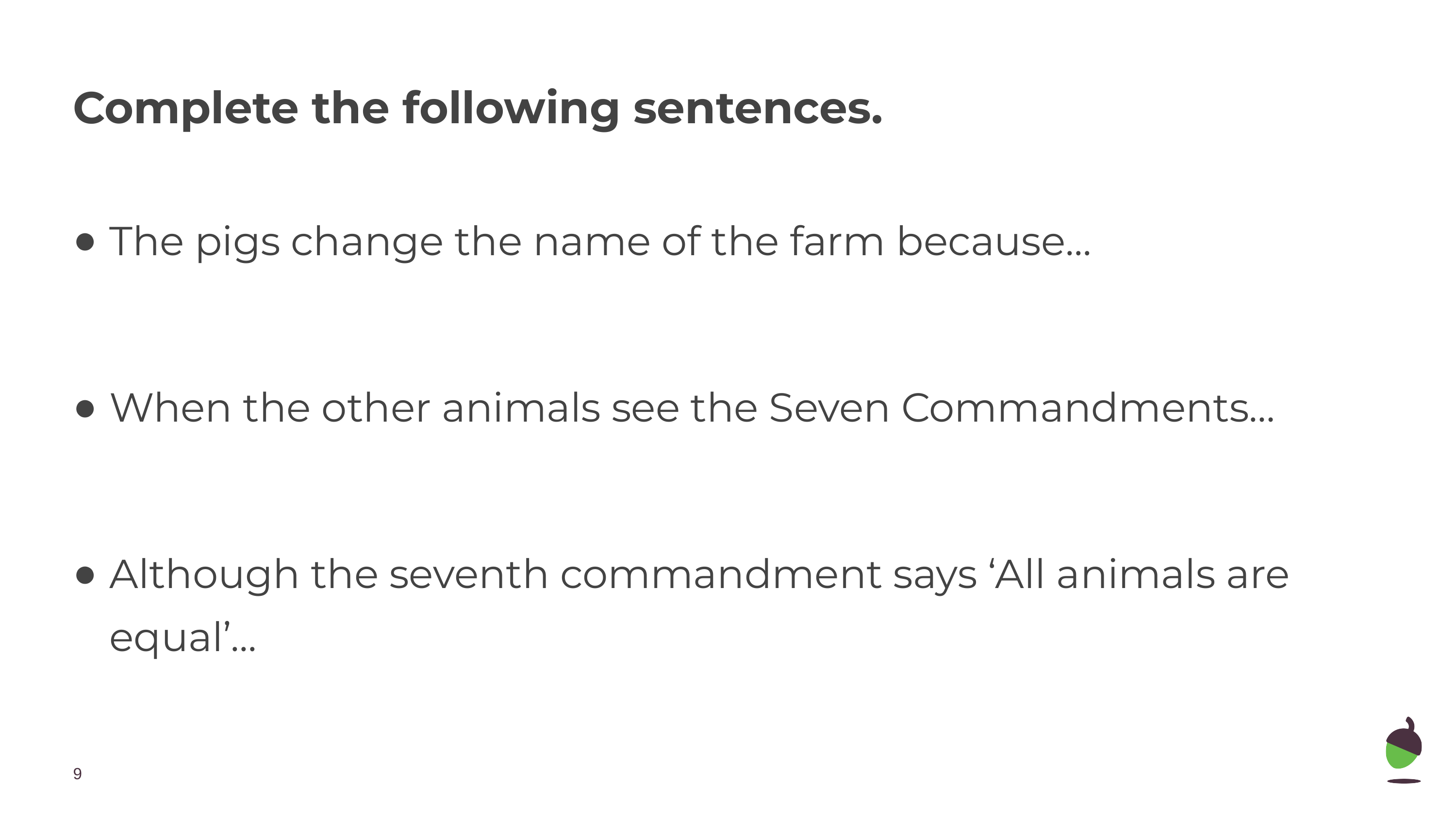

# Complete the following sentences.
The pigs change the name of the farm because...

When the other animals see the Seven Commandments…

Although the seventh commandment says ‘All animals are equal’...
9